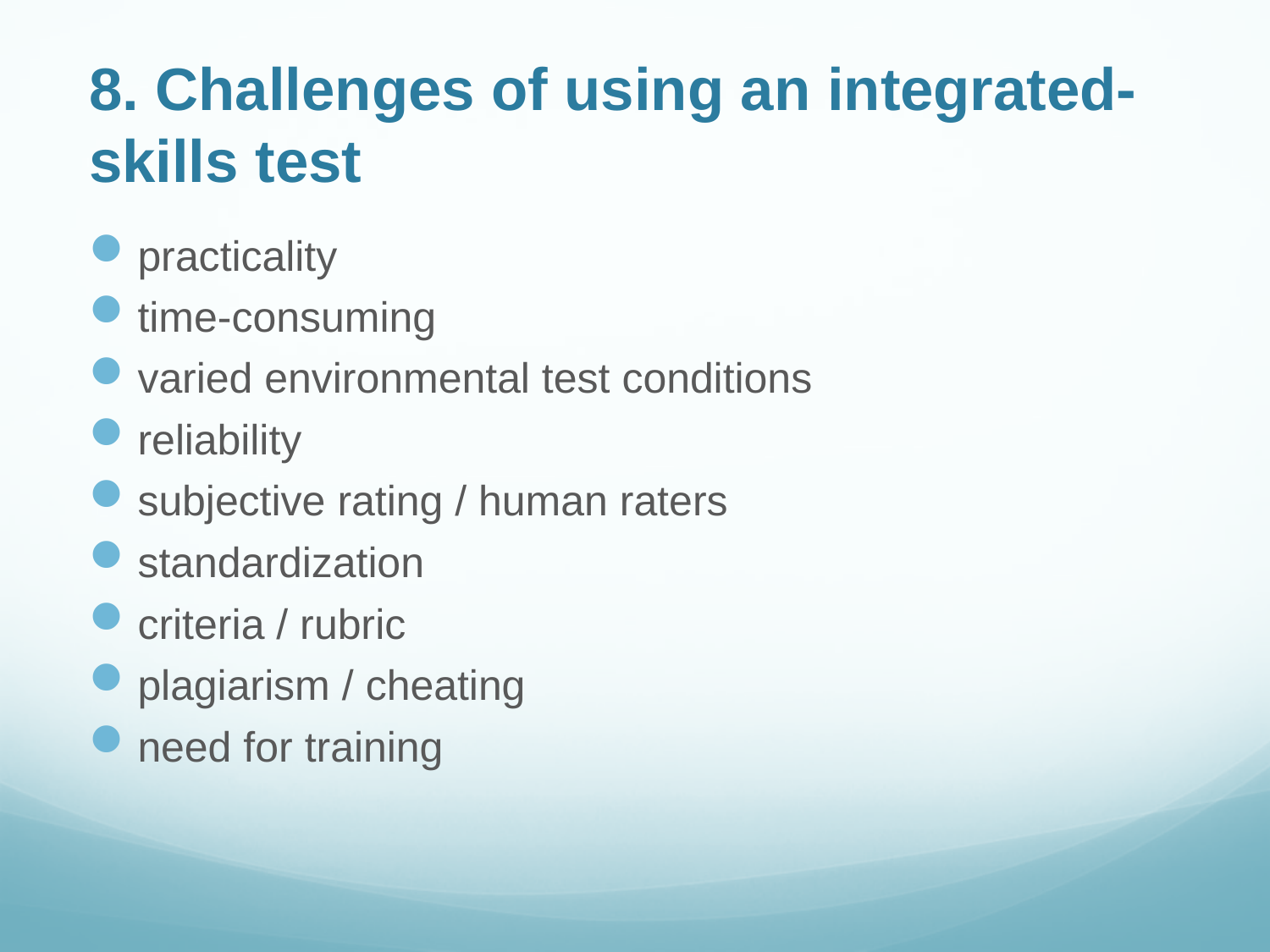

# 8. Challenges of using an integrated-skills test
practicality
time-consuming
varied environmental test conditions
reliability
subjective rating / human raters
standardization
criteria / rubric
plagiarism / cheating
need for training